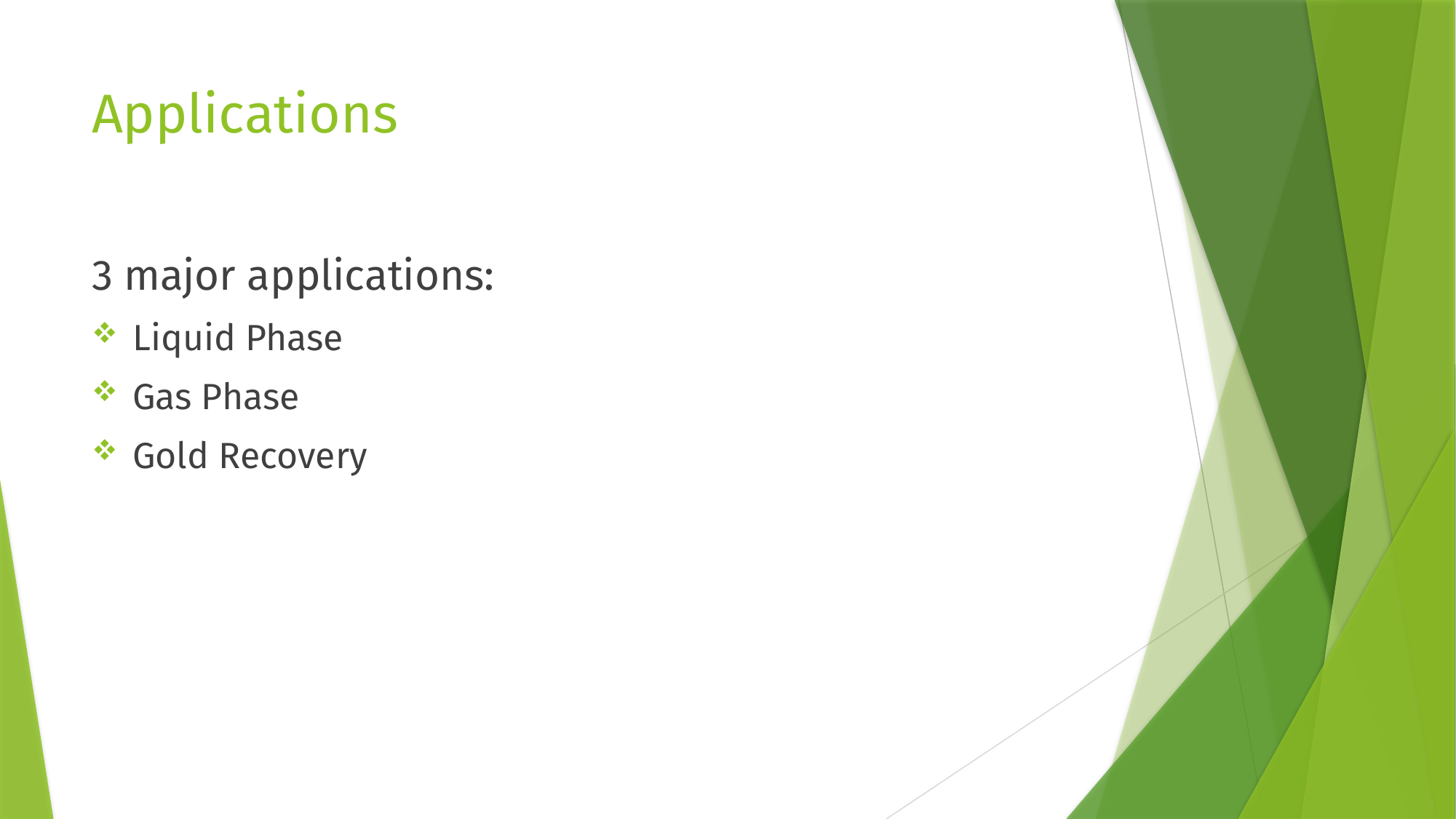

# Applications
3 major applications:
Liquid Phase
Gas Phase
Gold Recovery